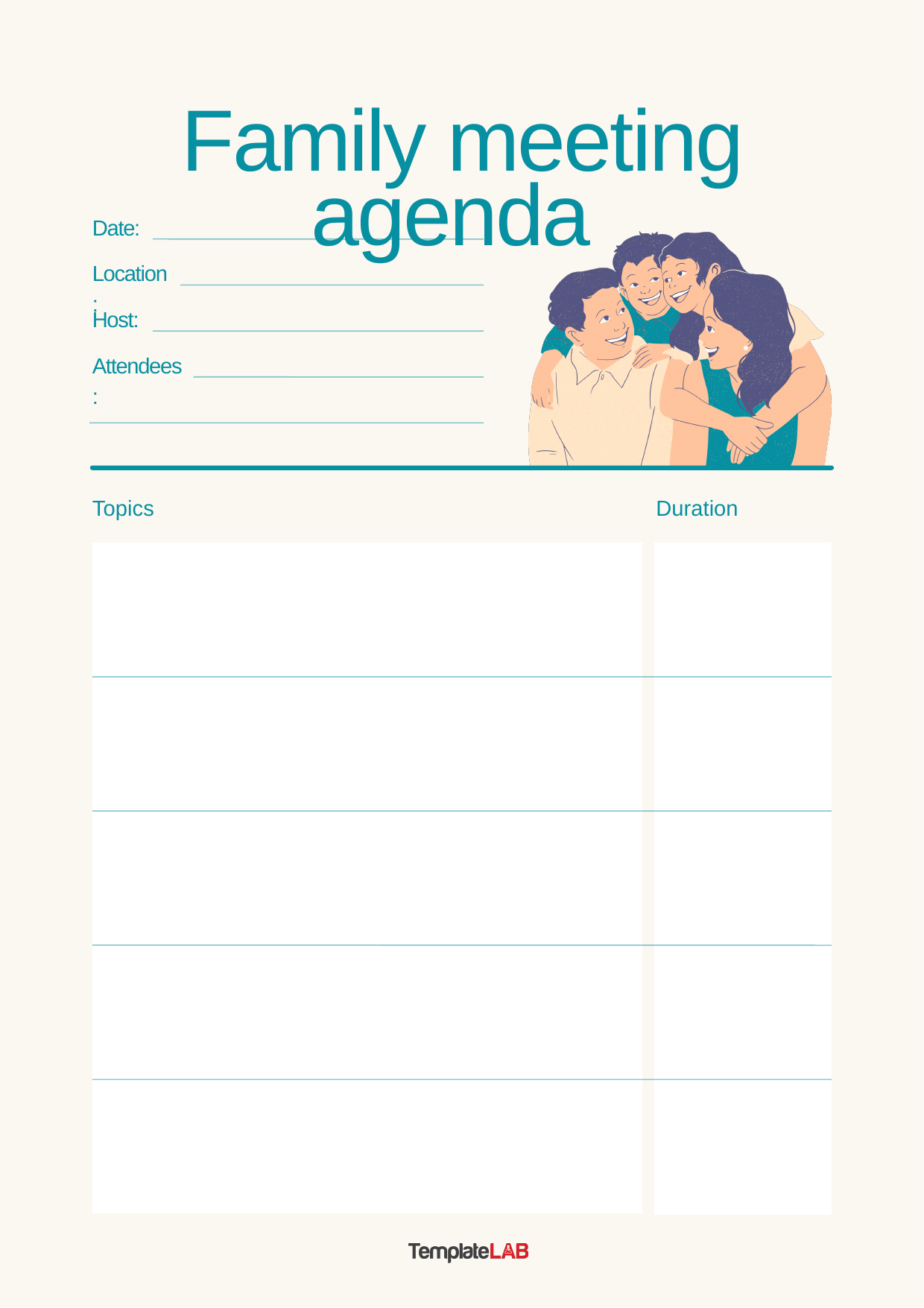

Family meeting agenda
Date:

Location:

Host:

Attendees:

Topics
Duration